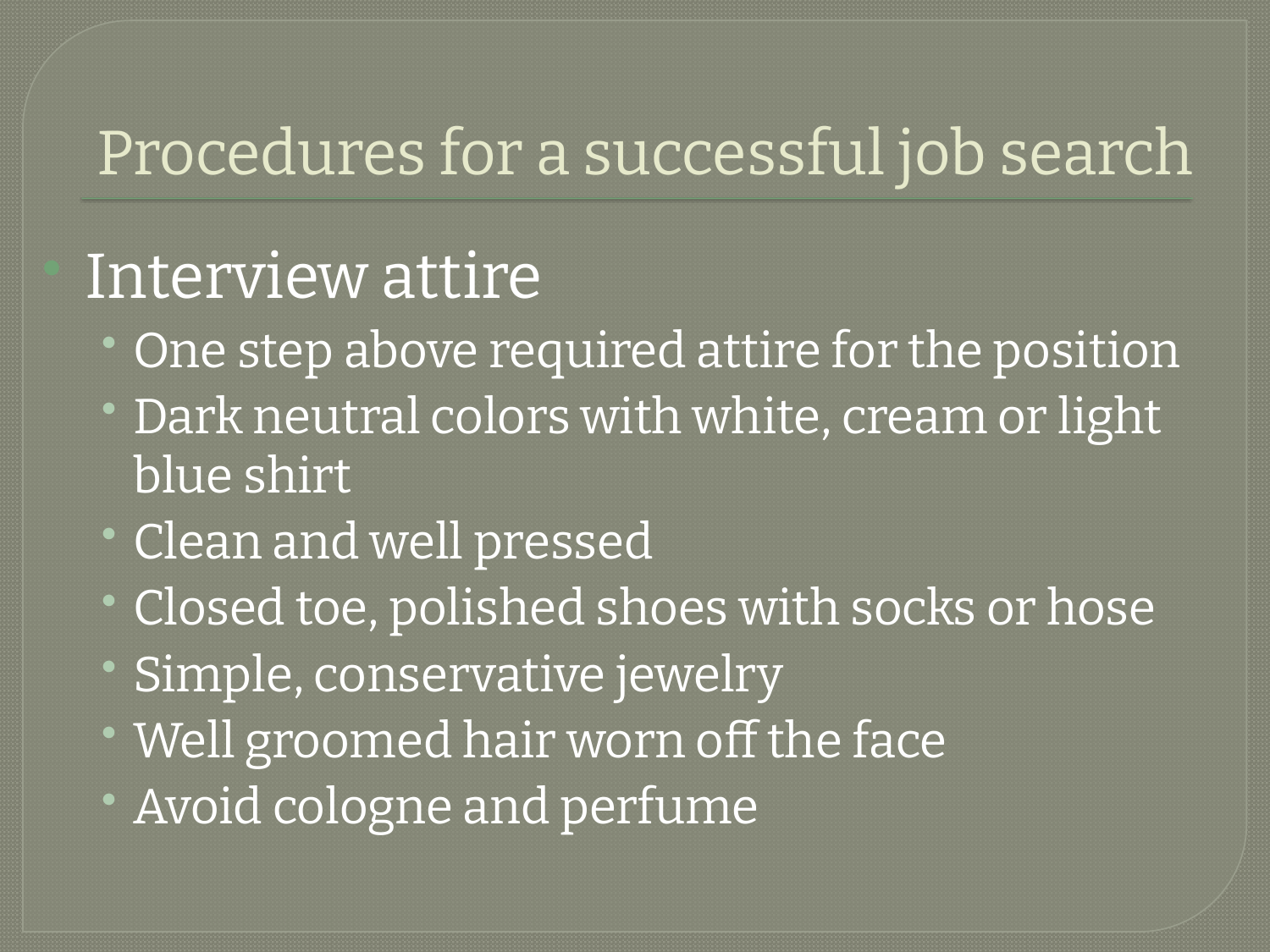

# Procedures for a successful job search
Interview attire
One step above required attire for the position
Dark neutral colors with white, cream or light blue shirt
Clean and well pressed
Closed toe, polished shoes with socks or hose
Simple, conservative jewelry
Well groomed hair worn off the face
Avoid cologne and perfume